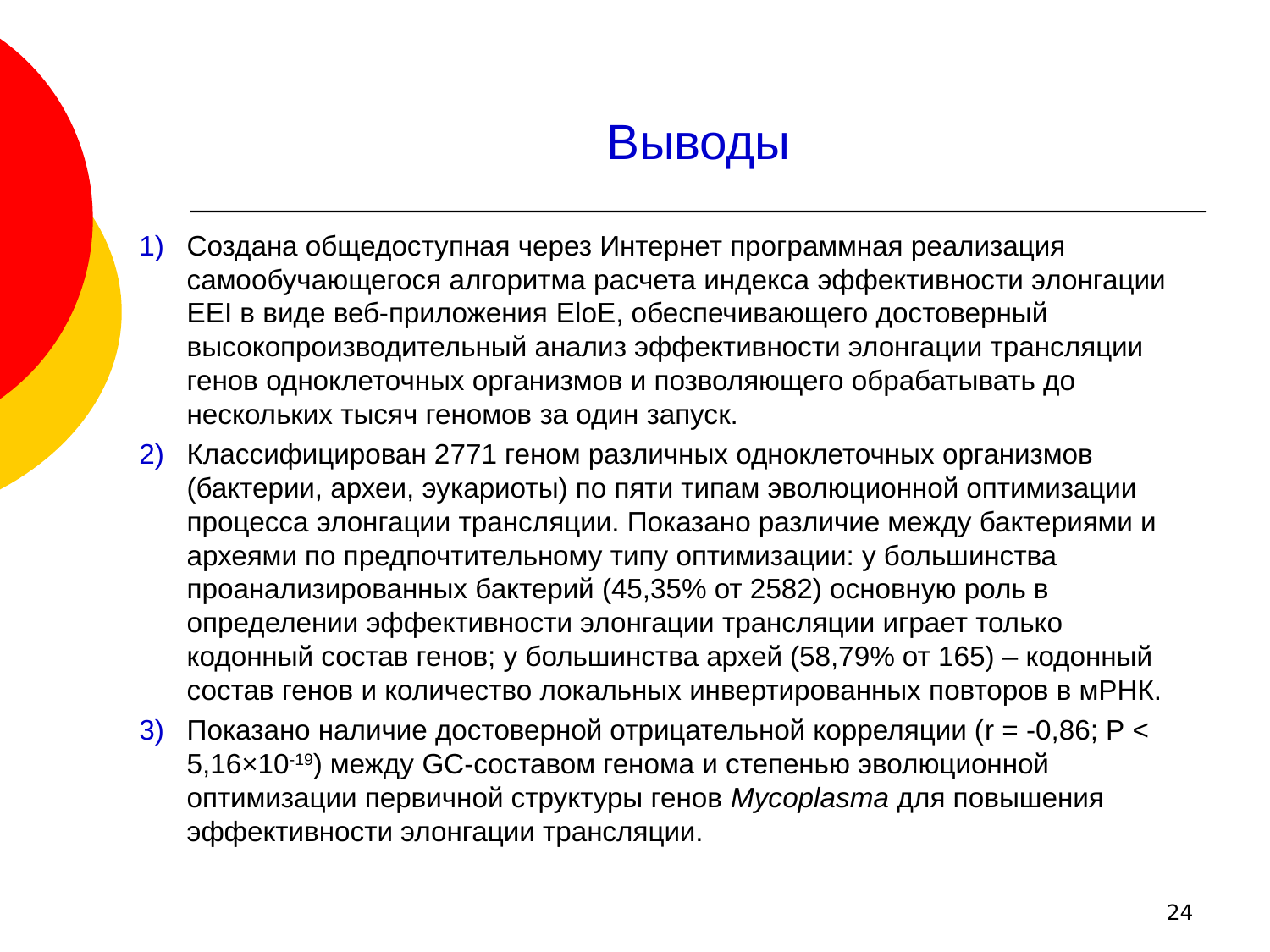

# Выводы
Создана общедоступная через Интернет программная реализация самообучающегося алгоритма расчета индекса эффективности элонгации EEI в виде веб-приложения EloE, обеспечивающего достоверный высокопроизводительный анализ эффективности элонгации трансляции генов одноклеточных организмов и позволяющего обрабатывать до нескольких тысяч геномов за один запуск.
Классифицирован 2771 геном различных одноклеточных организмов (бактерии, археи, эукариоты) по пяти типам эволюционной оптимизации процесса элонгации трансляции. Показано различие между бактериями и археями по предпочтительному типу оптимизации: у большинства проанализированных бактерий (45,35% от 2582) основную роль в определении эффективности элонгации трансляции играет только кодонный состав генов; у большинства архей (58,79% от 165) – кодонный состав генов и количество локальных инвертированных повторов в мРНК.
Показано наличие достоверной отрицательной корреляции (r = -0,86; P < 5,16×10-19) между GC-составом генома и степенью эволюционной оптимизации первичной структуры генов Mycoplasma для повышения эффективности элонгации трансляции.
24